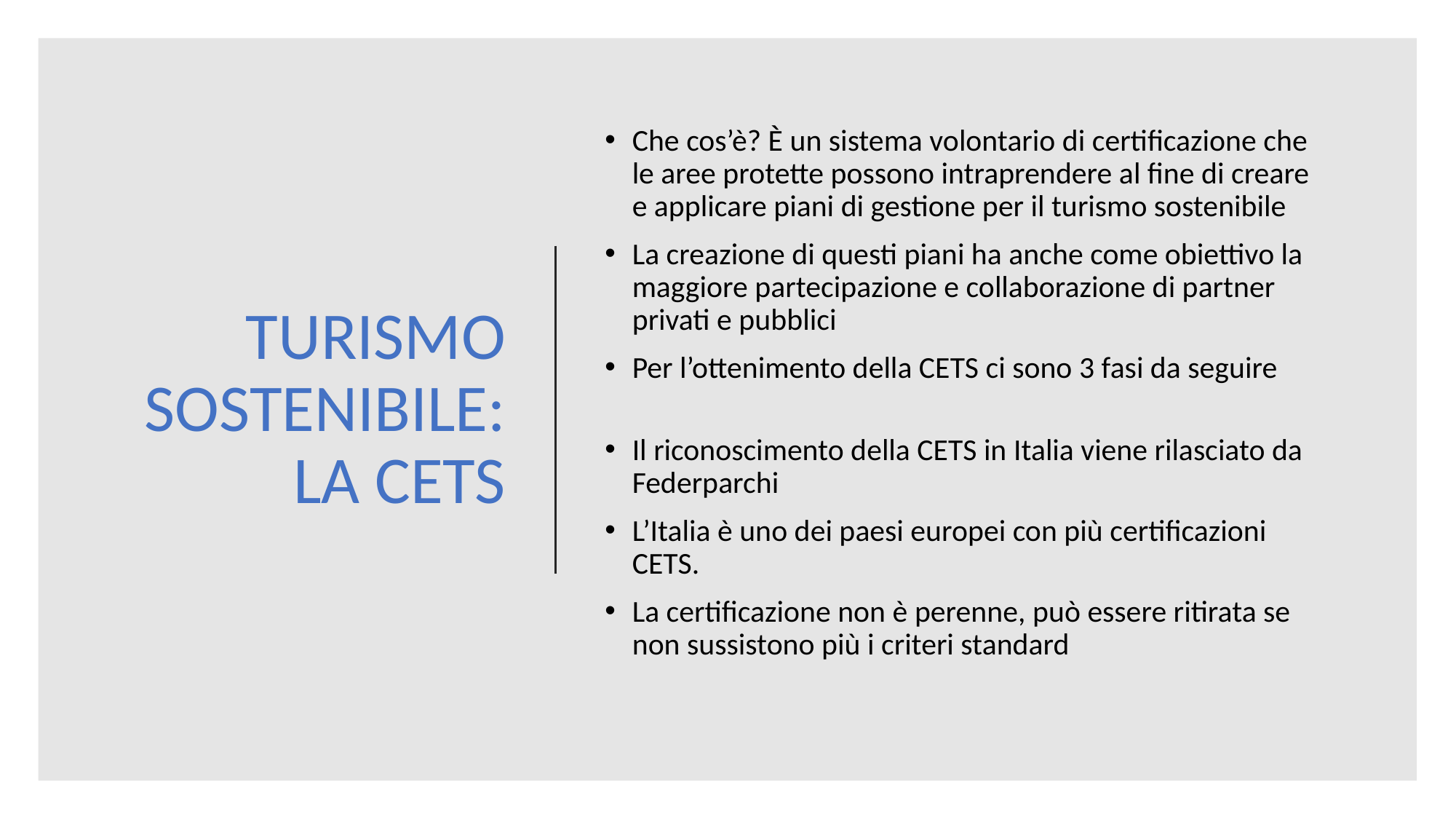

# TURISMO SOSTENIBILE: LA CETS
Che cos’è? È un sistema volontario di certificazione che le aree protette possono intraprendere al fine di creare e applicare piani di gestione per il turismo sostenibile
La creazione di questi piani ha anche come obiettivo la maggiore partecipazione e collaborazione di partner privati e pubblici
Per l’ottenimento della CETS ci sono 3 fasi da seguire
Il riconoscimento della CETS in Italia viene rilasciato da Federparchi
L’Italia è uno dei paesi europei con più certificazioni CETS.
La certificazione non è perenne, può essere ritirata se non sussistono più i criteri standard